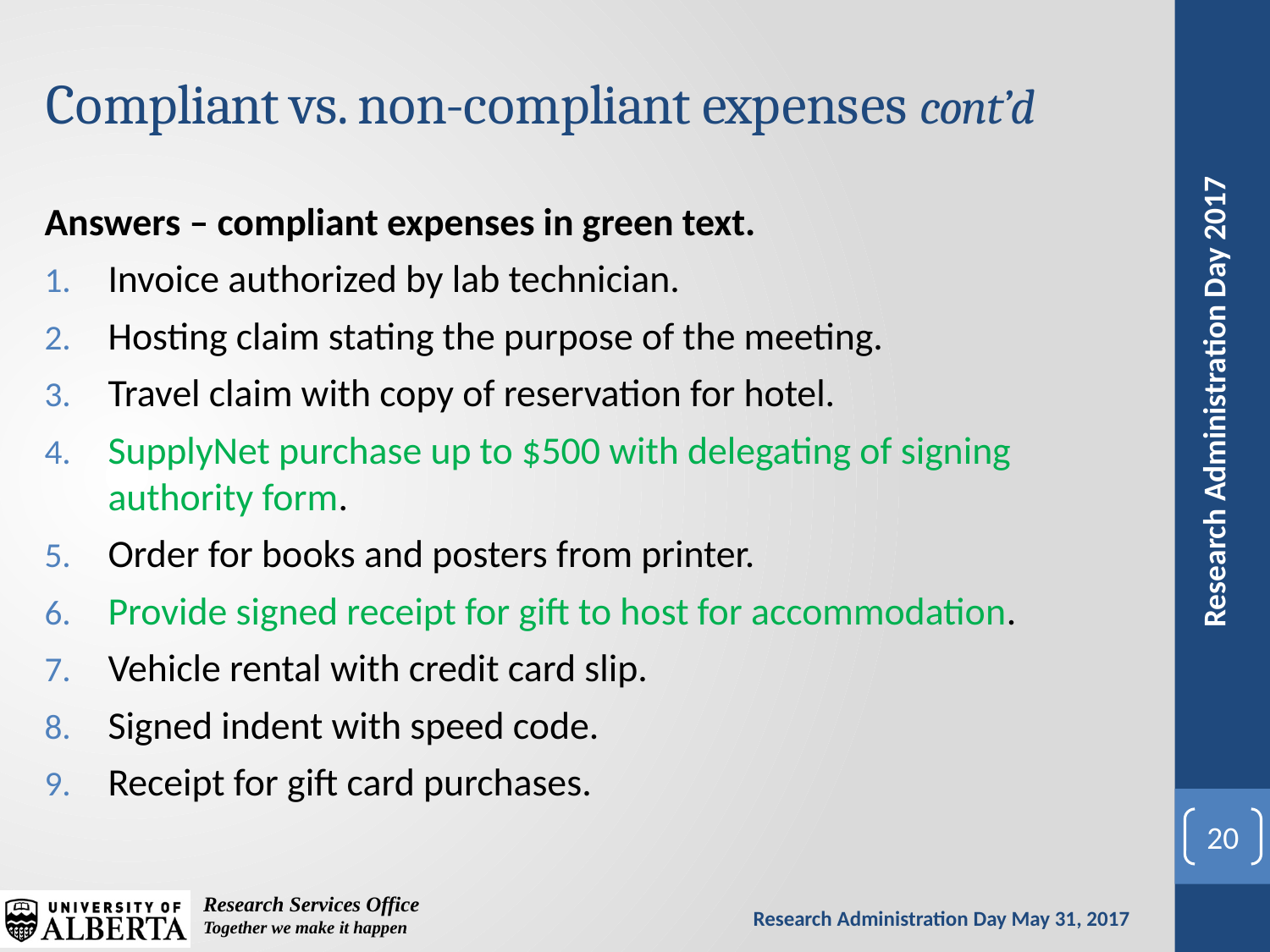

# Compliant vs. non-compliant expenses cont’d
Answers – compliant expenses in green text.
Invoice authorized by lab technician.
Hosting claim stating the purpose of the meeting.
Travel claim with copy of reservation for hotel.
SupplyNet purchase up to $500 with delegating of signing authority form.
Order for books and posters from printer.
Provide signed receipt for gift to host for accommodation.
Vehicle rental with credit card slip.
Signed indent with speed code.
Receipt for gift card purchases.
20